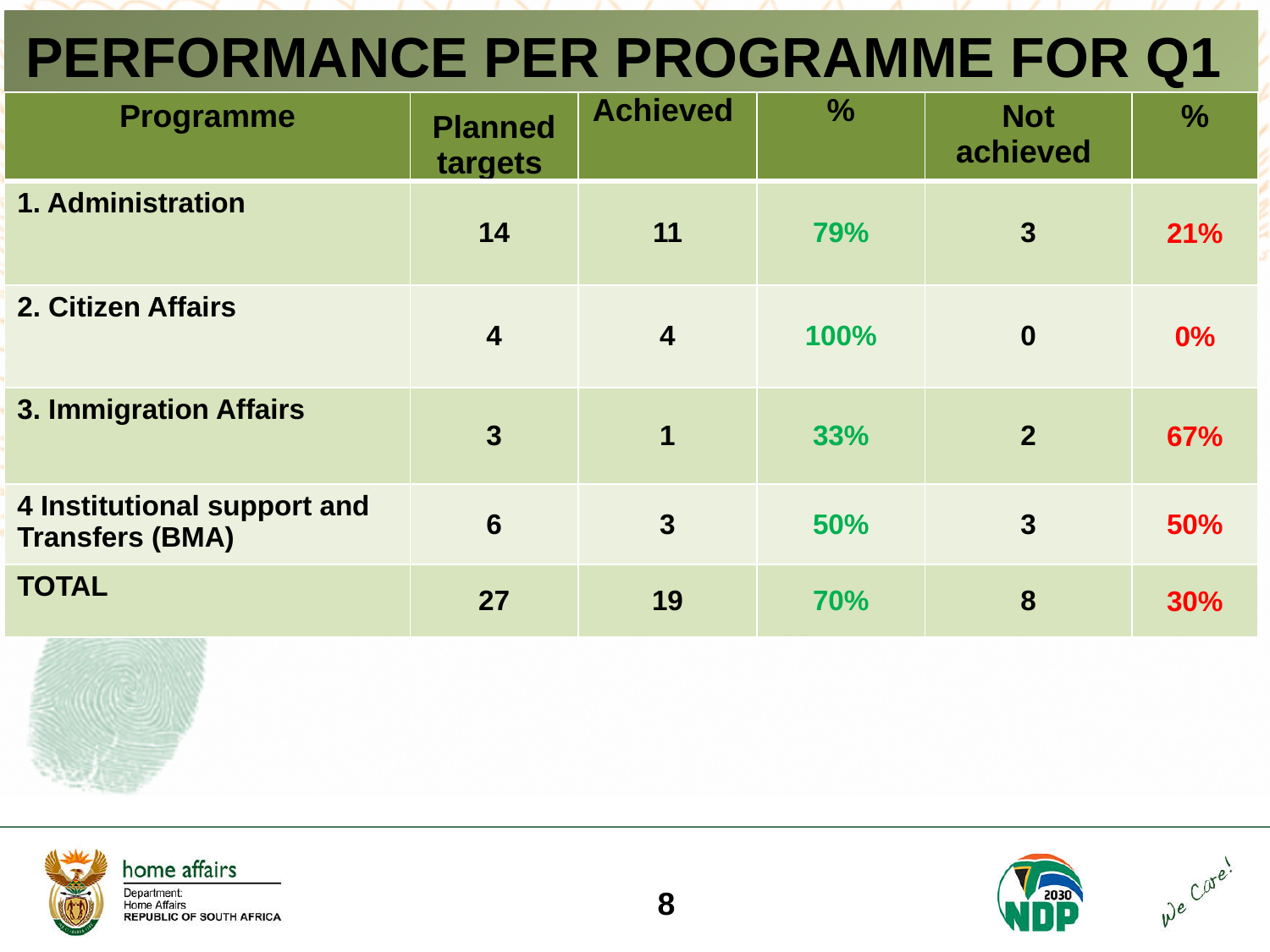

PERFORMANCE PER PROGRAMME FOR Q1

| Programme | Planned targets | Achieved | % | Not achieved | % |
| --- | --- | --- | --- | --- | --- |
| 1. Administration | 14 | 11 | 79% | 3 | 21% |
| 2. Citizen Affairs | 4 | 4 | 100% | 0 | 0% |
| 3. Immigration Affairs | 3 | 1 | 33% | 2 | 67% |
| 4 Institutional support and Transfers (BMA) | 6 | 3 | 50% | 3 | 50% |
| TOTAL | 27 | 19 | 70% | 8 | 30% |
8